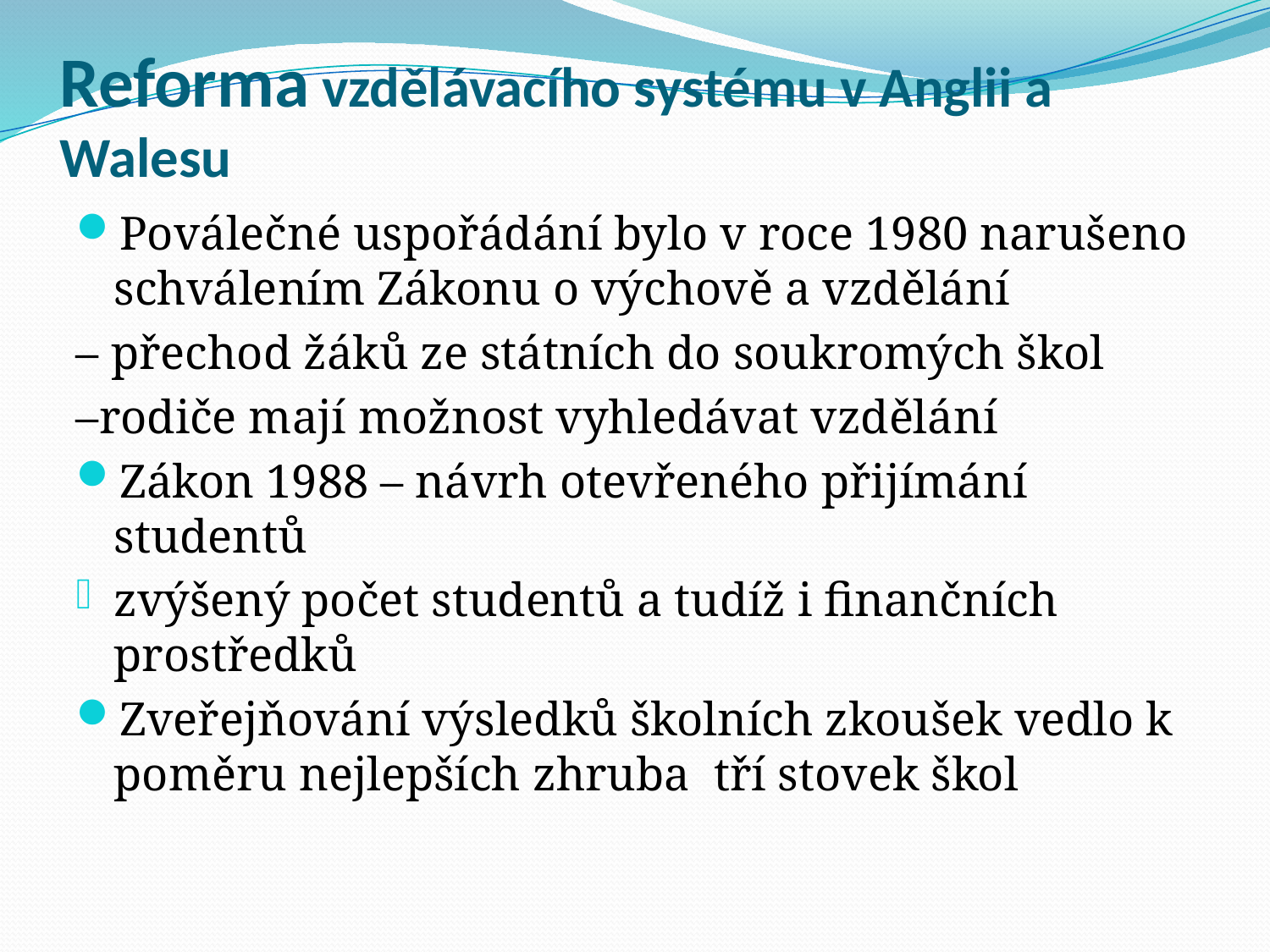

# Reforma vzdělávacího systému v Anglii a Walesu
Poválečné uspořádání bylo v roce 1980 narušeno schválením Zákonu o výchově a vzdělání
– přechod žáků ze státních do soukromých škol
–rodiče mají možnost vyhledávat vzdělání
Zákon 1988 – návrh otevřeného přijímání studentů
zvýšený počet studentů a tudíž i finančních prostředků
Zveřejňování výsledků školních zkoušek vedlo k poměru nejlepších zhruba  tří stovek škol